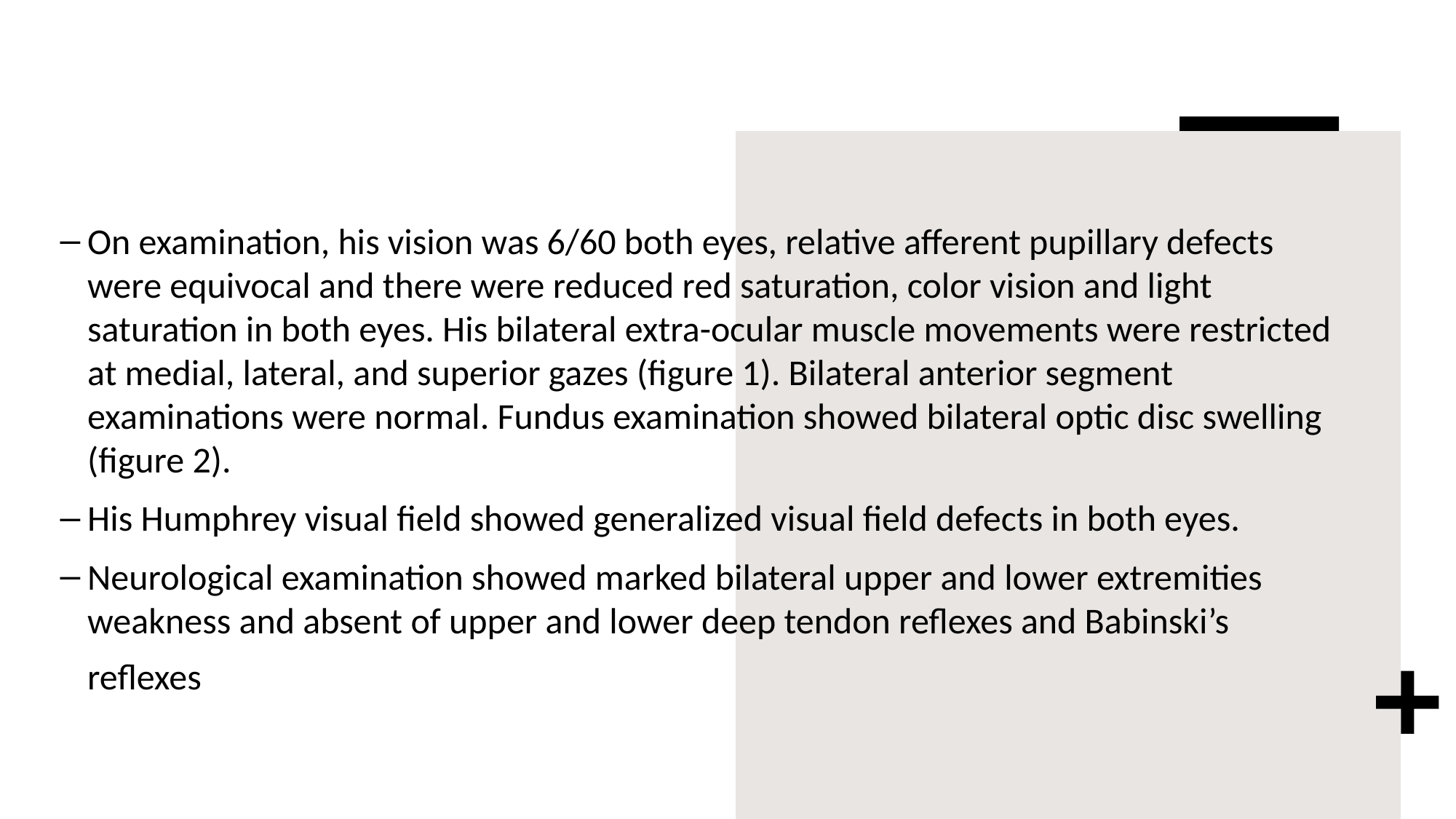

On examination, his vision was 6/60 both eyes, relative afferent pupillary defects were equivocal and there were reduced red saturation, color vision and light saturation in both eyes. His bilateral extra-ocular muscle movements were restricted at medial, lateral, and superior gazes (figure 1). Bilateral anterior segment examinations were normal. Fundus examination showed bilateral optic disc swelling (figure 2).
His Humphrey visual field showed generalized visual field defects in both eyes.
Neurological examination showed marked bilateral upper and lower extremities weakness and absent of upper and lower deep tendon reflexes and Babinski’s reflexes